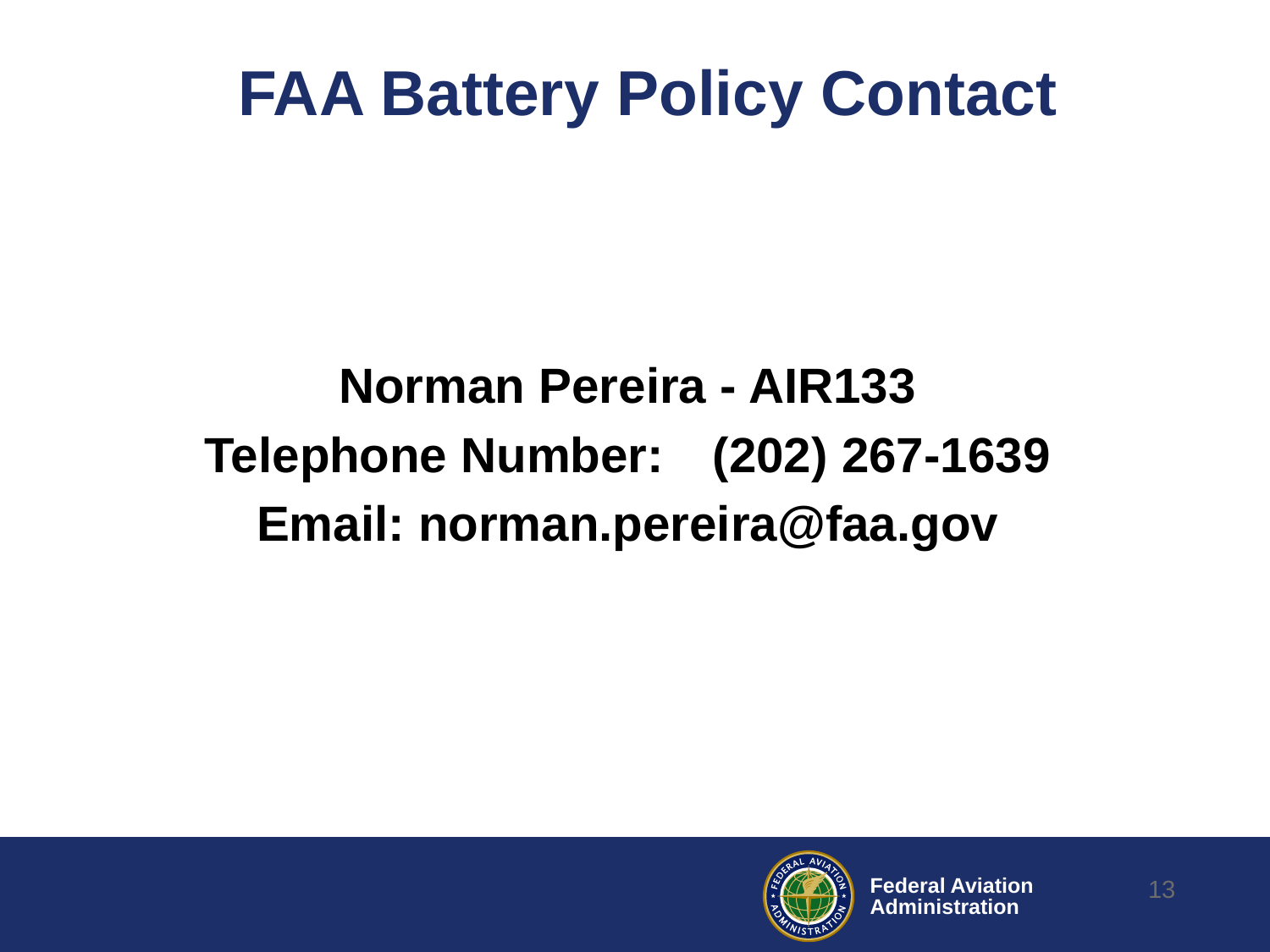

# FAA Battery Policy Contact

Norman Pereira - AIR133
Telephone Number: 	(202) 267-1639
Email: norman.pereira@faa.gov

13